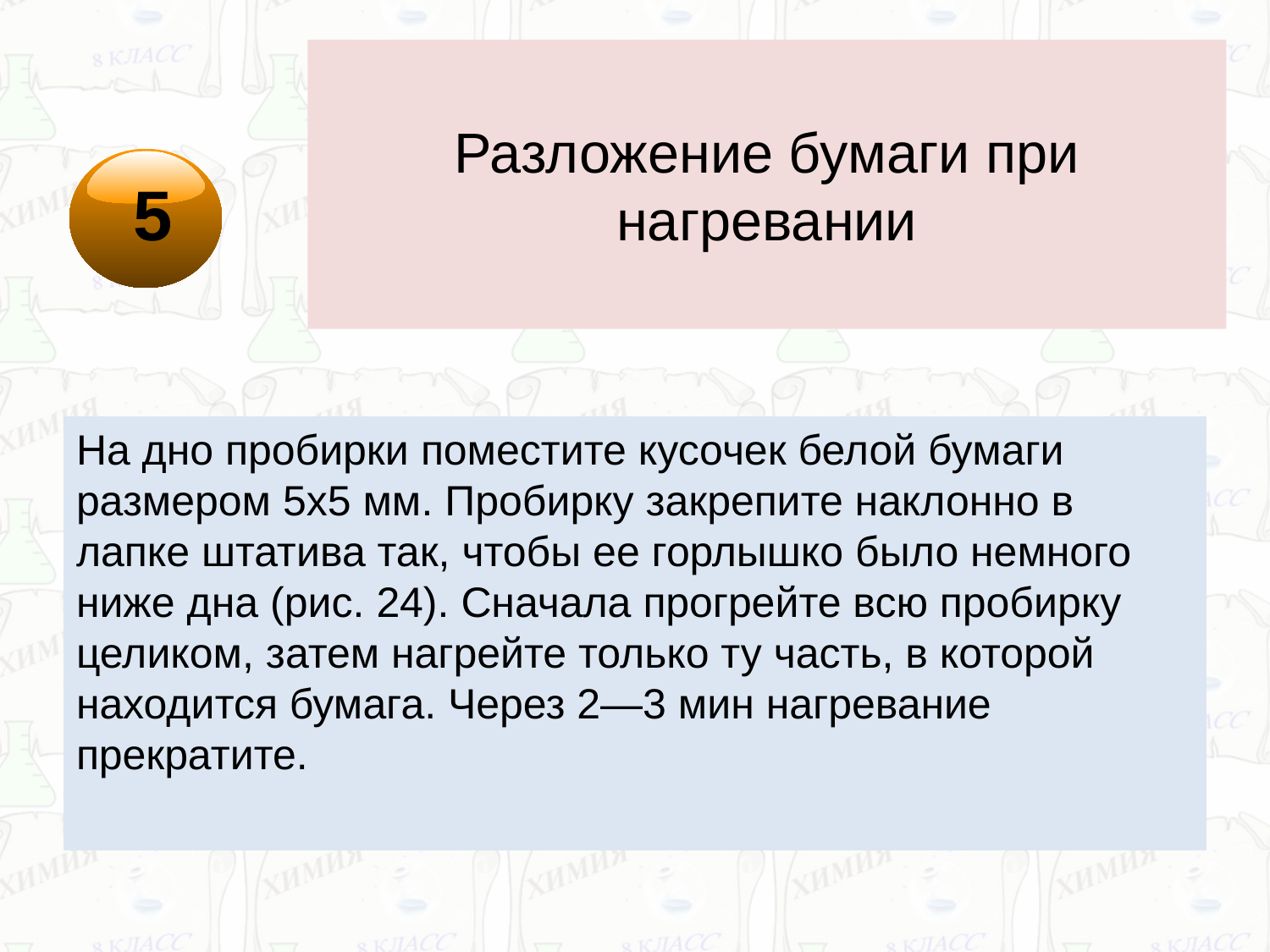

# Разложение бумаги при нагревании

5
На дно пробирки поместите кусочек белой бумаги размером 5x5 мм. Пробирку закрепите наклонно в лапке штатива так, чтобы ее горлышко было немного ниже дна (рис. 24). Сначала прогрейте всю пробирку целиком, затем нагрейте только ту часть, в которой находится бумага. Через 2—3 мин нагревание прекратите.